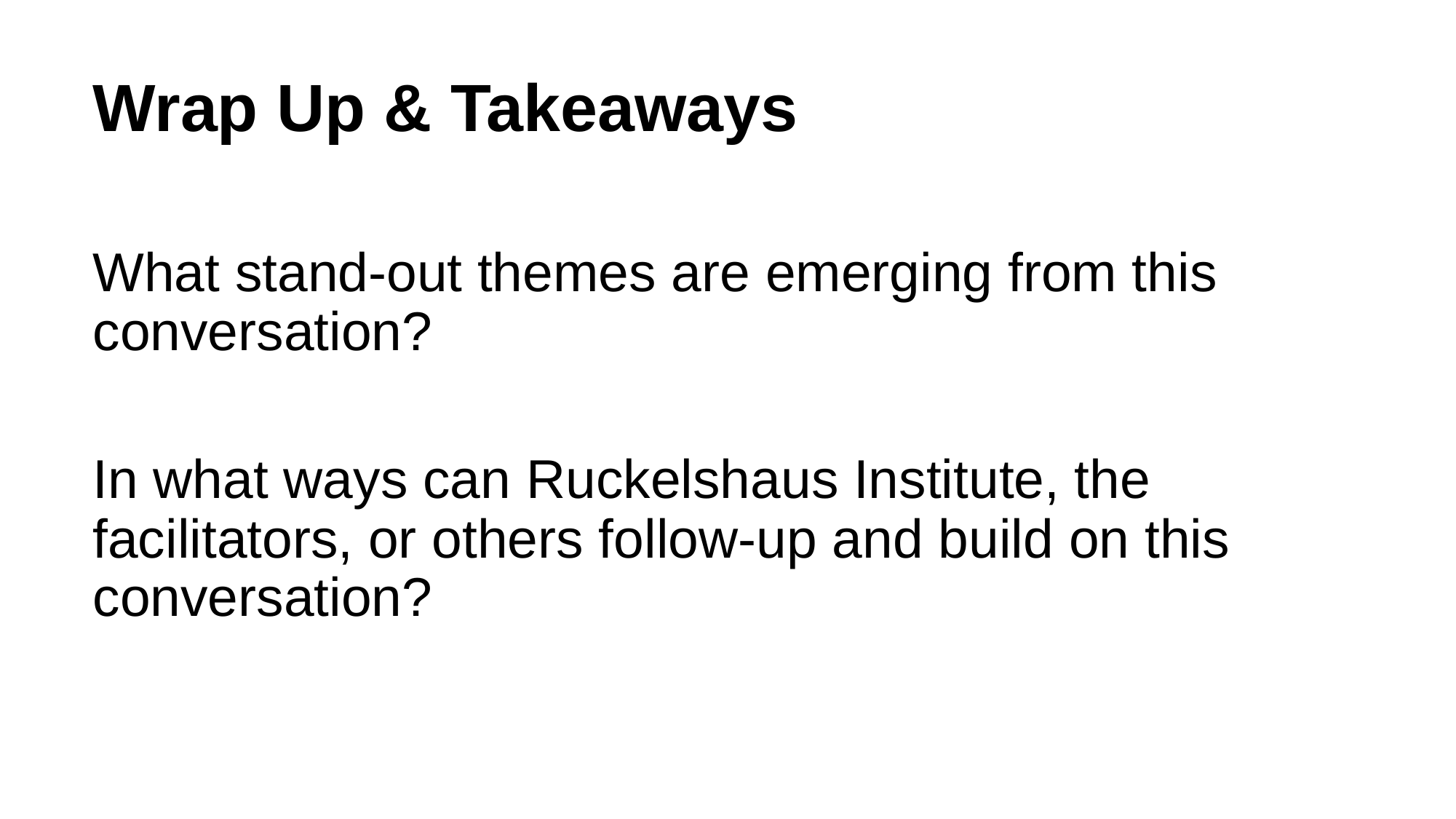

# Wrap Up & Takeaways

What stand-out themes are emerging from this conversation?

In what ways can Ruckelshaus Institute, the facilitators, or others follow-up and build on this conversation?